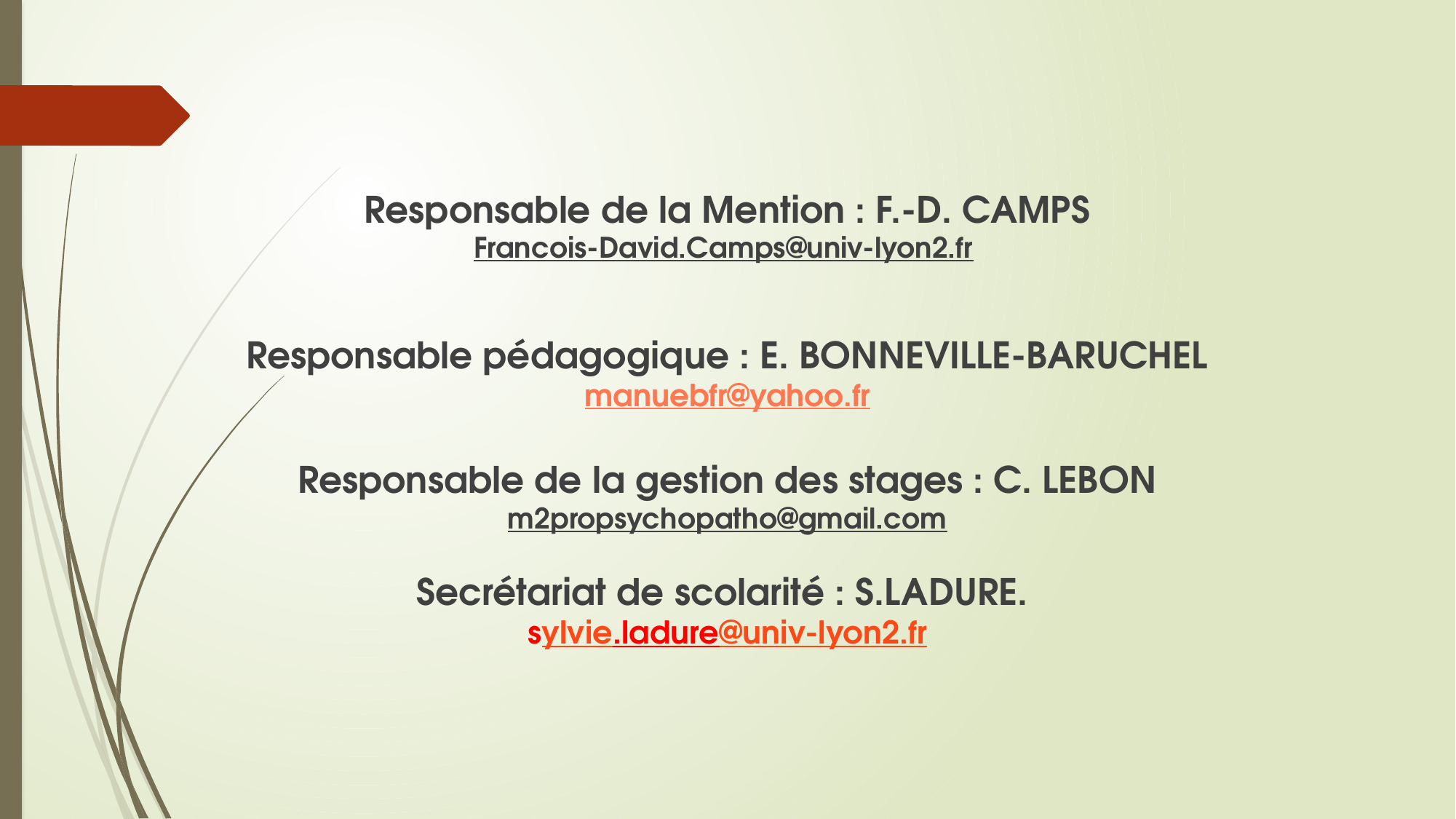

#

Responsable de la Mention : F.-D. CAMPS
Francois-David.Camps@univ-lyon2.fr
Responsable pédagogique : E. BONNEVILLE-BARUCHEL
manuebfr@yahoo.fr
Responsable de la gestion des stages : C. LEBON
m2propsychopatho@gmail.com
Secrétariat de scolarité : S.LADURE.
sylvie.ladure@univ-lyon2.fr